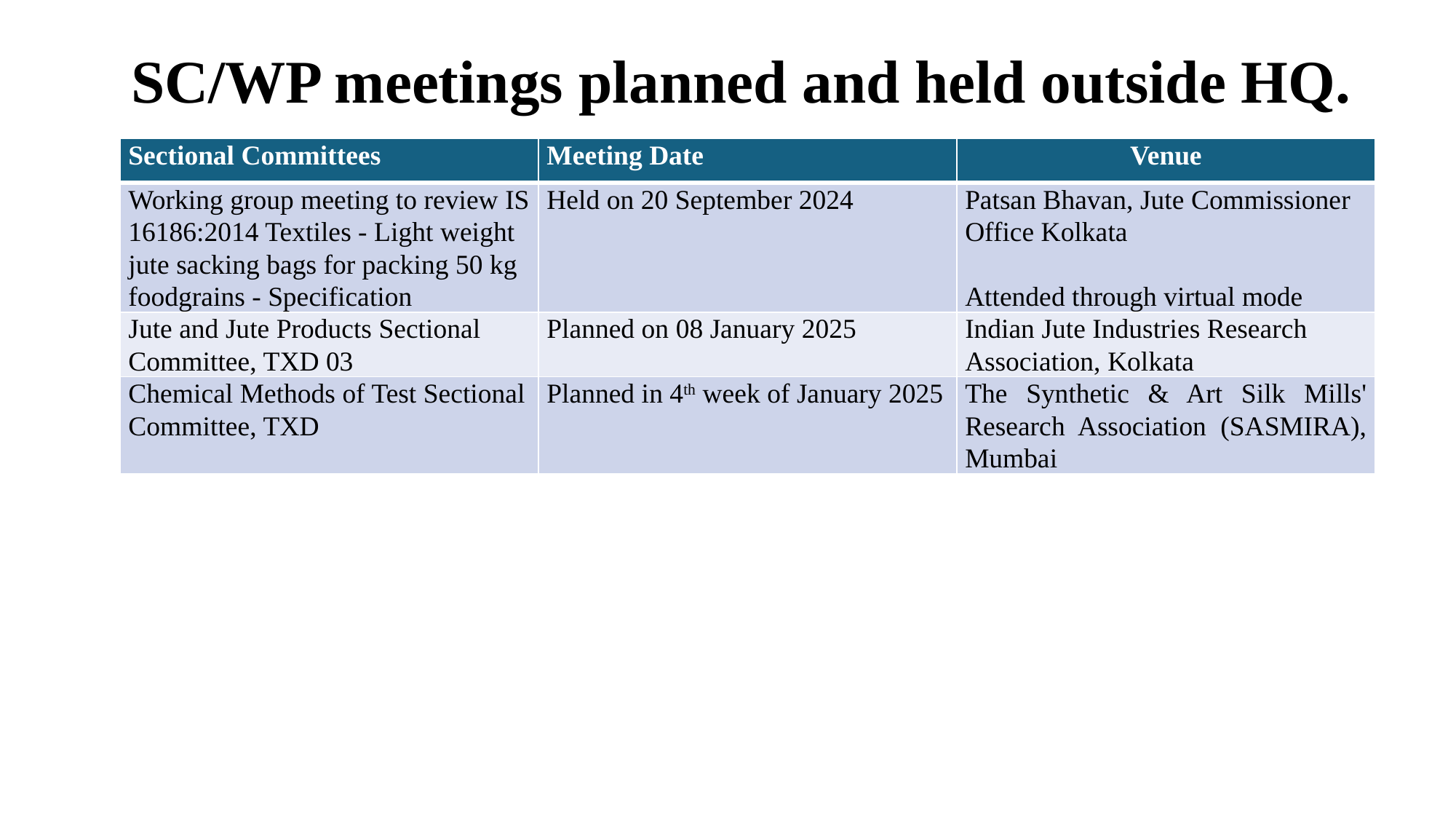

SC/WP meetings planned and held outside HQ.
| Sectional Committees | Meeting Date | Venue |
| --- | --- | --- |
| Working group meeting to review IS 16186:2014 Textiles - Light weight jute sacking bags for packing 50 kg foodgrains - Specification | Held on 20 September 2024 | Patsan Bhavan, Jute Commissioner Office Kolkata   Attended through virtual mode |
| Jute and Jute Products Sectional Committee, TXD 03 | Planned on 08 January 2025 | Indian Jute Industries Research Association, Kolkata |
| Chemical Methods of Test Sectional Committee, TXD | Planned in 4th week of January 2025 | The Synthetic & Art Silk Mills' Research Association (SASMIRA), Mumbai |